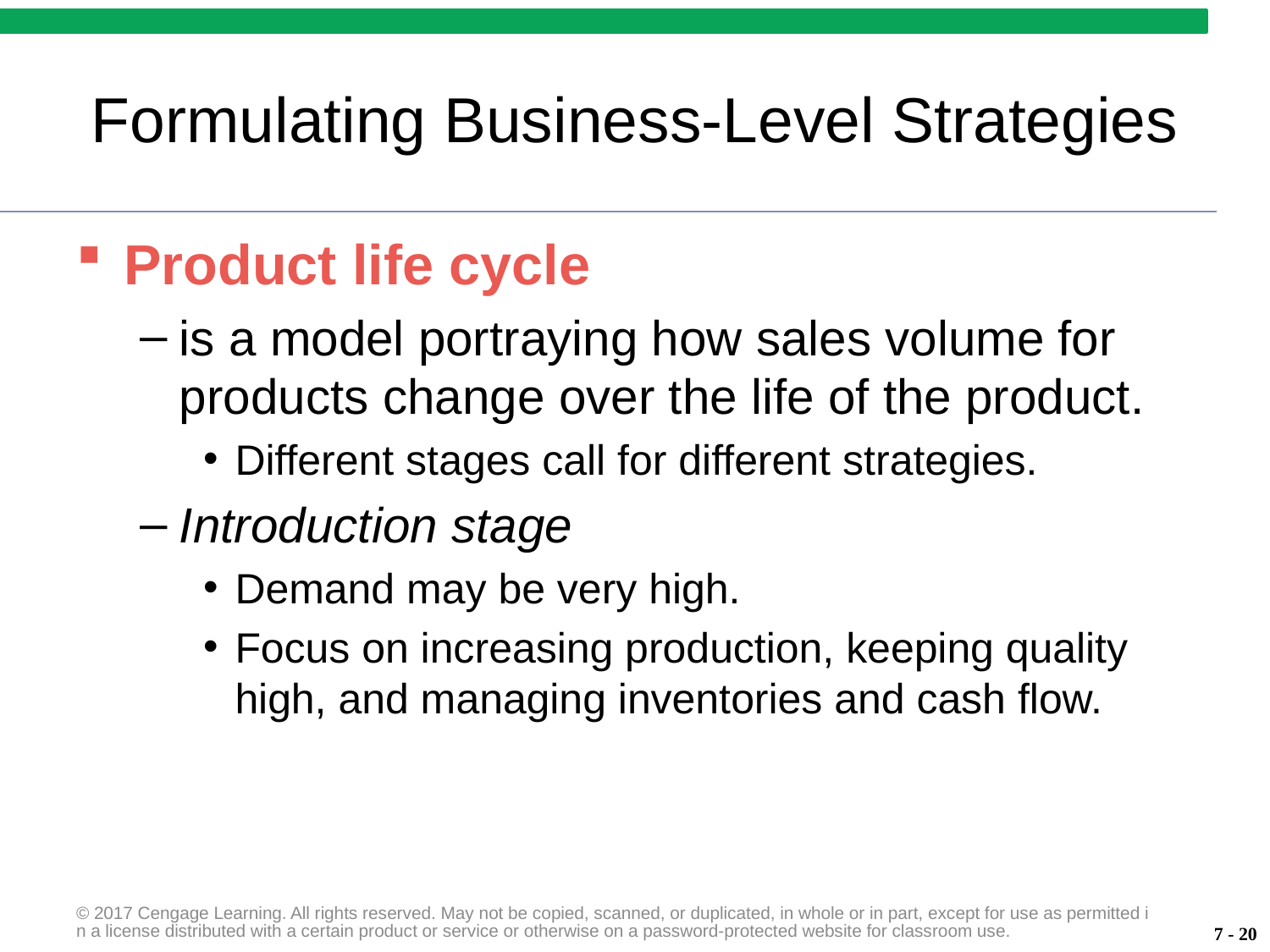

# Formulating Business-Level Strategies
Product life cycle
is a model portraying how sales volume for products change over the life of the product.
Different stages call for different strategies.
Introduction stage
Demand may be very high.
Focus on increasing production, keeping quality high, and managing inventories and cash flow.
© 2017 Cengage Learning. All rights reserved. May not be copied, scanned, or duplicated, in whole or in part, except for use as permitted in a license distributed with a certain product or service or otherwise on a password-protected website for classroom use.